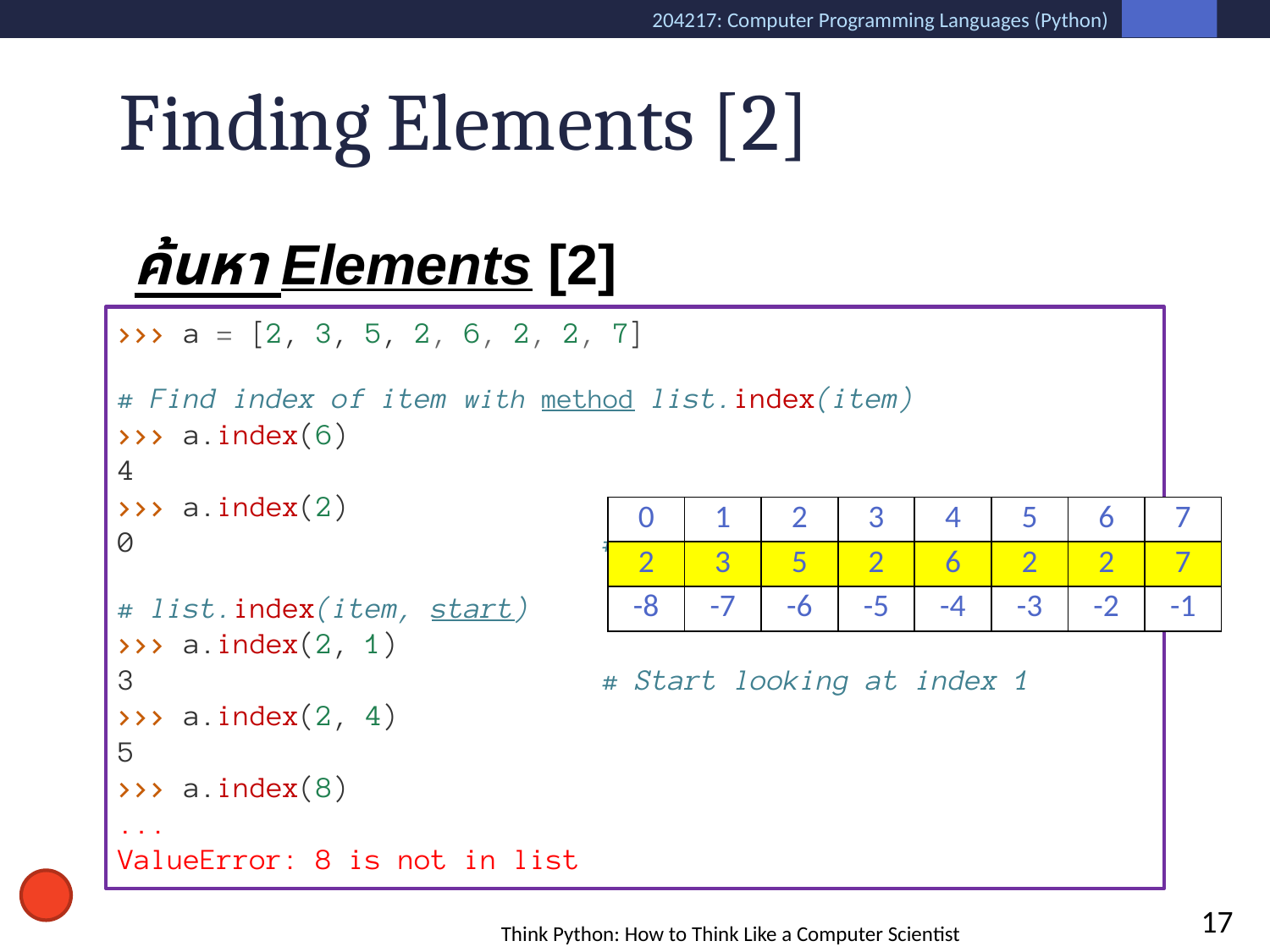

# Finding Elements [2]
ค้นหา Elements [2]
)
>>> a = [2, 3, 5, 2, 6, 2, 2, 7]

# Find index of item with method list.index(item)
>>> a.index(6)
4
>>> a.index(2)
0						# Index of the first item found

# list.index(item, start)
>>> a.index(2, 1)
3						# Start looking at index 1
>>> a.index(2, 4)
5
>>> a.index(8)
...
ValueError: 8 is not in list
| 0 | 1 | 2 | 3 | 4 | 5 | 6 | 7 |
| --- | --- | --- | --- | --- | --- | --- | --- |
| 2 | 3 | 5 | 2 | 6 | 2 | 2 | 7 |
| -8 | -7 | -6 | -5 | -4 | -3 | -2 | -1 |

17
Think Python: How to Think Like a Computer Scientist